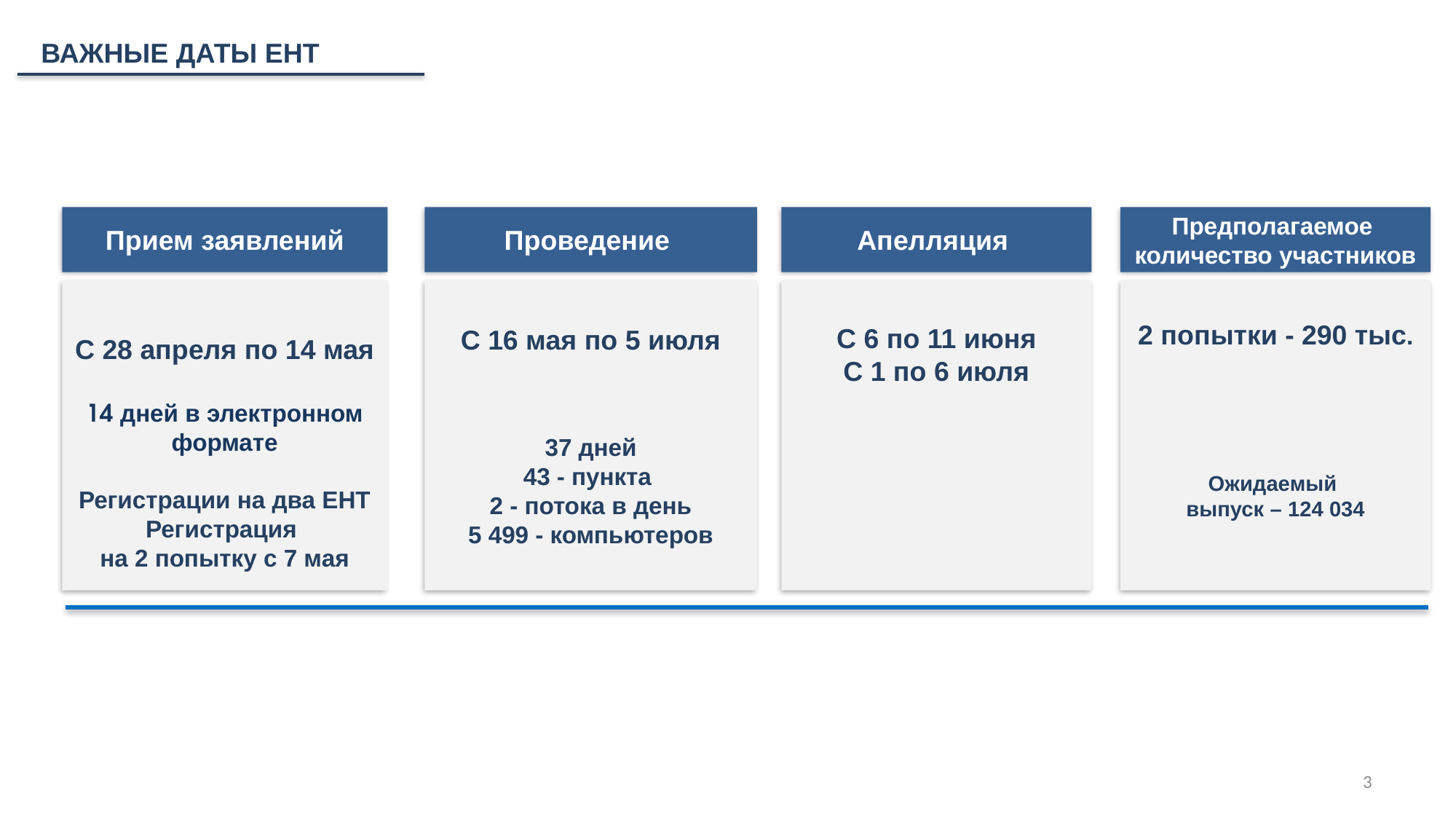

ВАЖНЫЕ ДАТЫ ЕНТ
Прием заявлений
Проведение
Апелляция
Предполагаемое  количество участников

С 28 апреля по 14 мая

14 дней в электронном формате

Регистрации на два ЕНТ
Регистрация
на 2 попытку с 7 мая
С 16 мая по 5 июля

37 дней
43 - пункта
2 - потока в день
5 499 - компьютеров
С 6 по 11 июня
С 1 по 6 июля

2 попытки - 290 тыс.

Ожидаемый
выпуск – 124 034

3